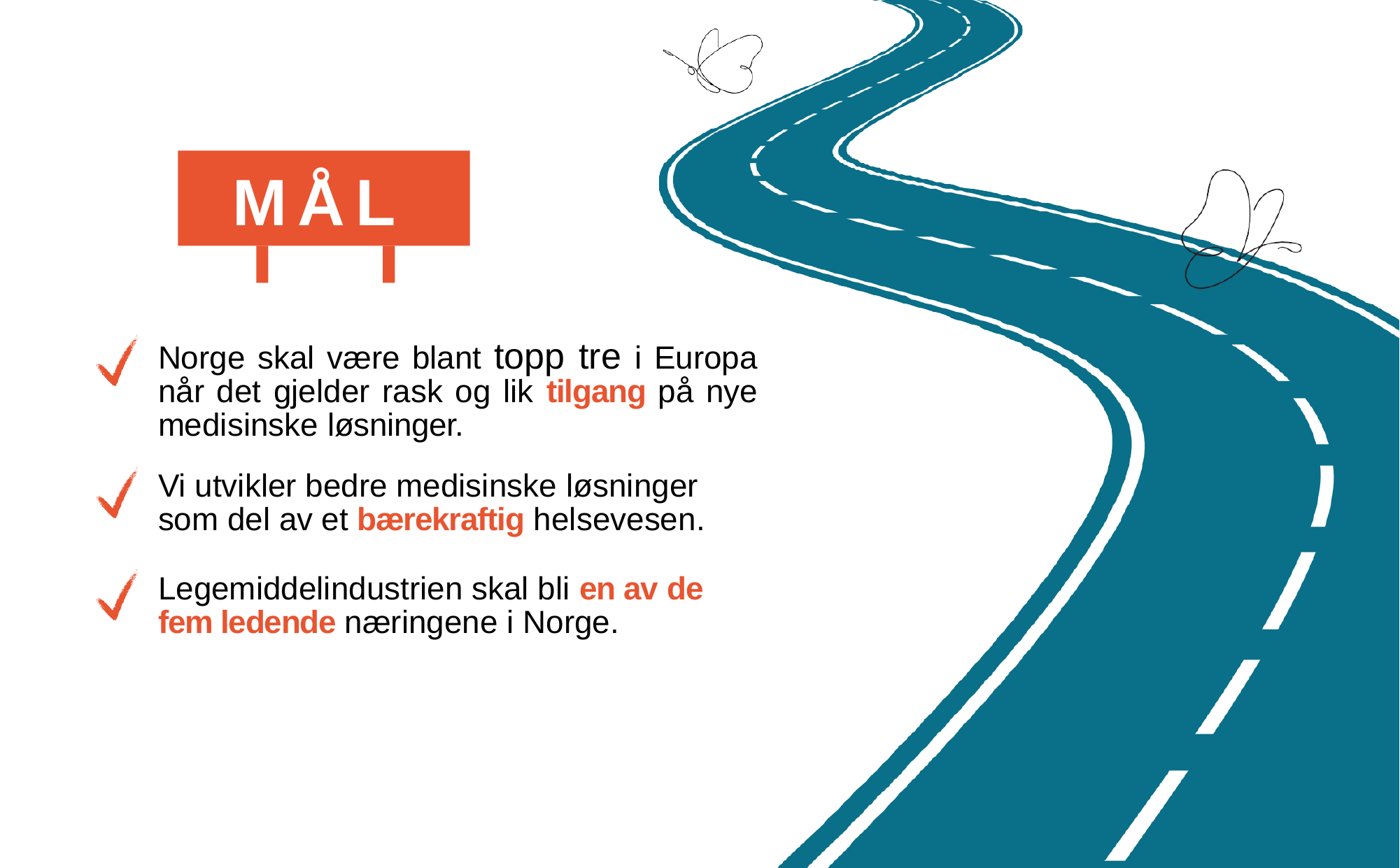

MÅL

# Norge skal være blant topp tre i Europa  når det gjelder rask og lik tilgang på nye  medisinske løsninger.

Vi utvikler bedre medisinske løsninger  som del av et bærekraftig helsevesen.
Legemiddelindustrien skal bli en av de  fem ledende næringene i Norge.